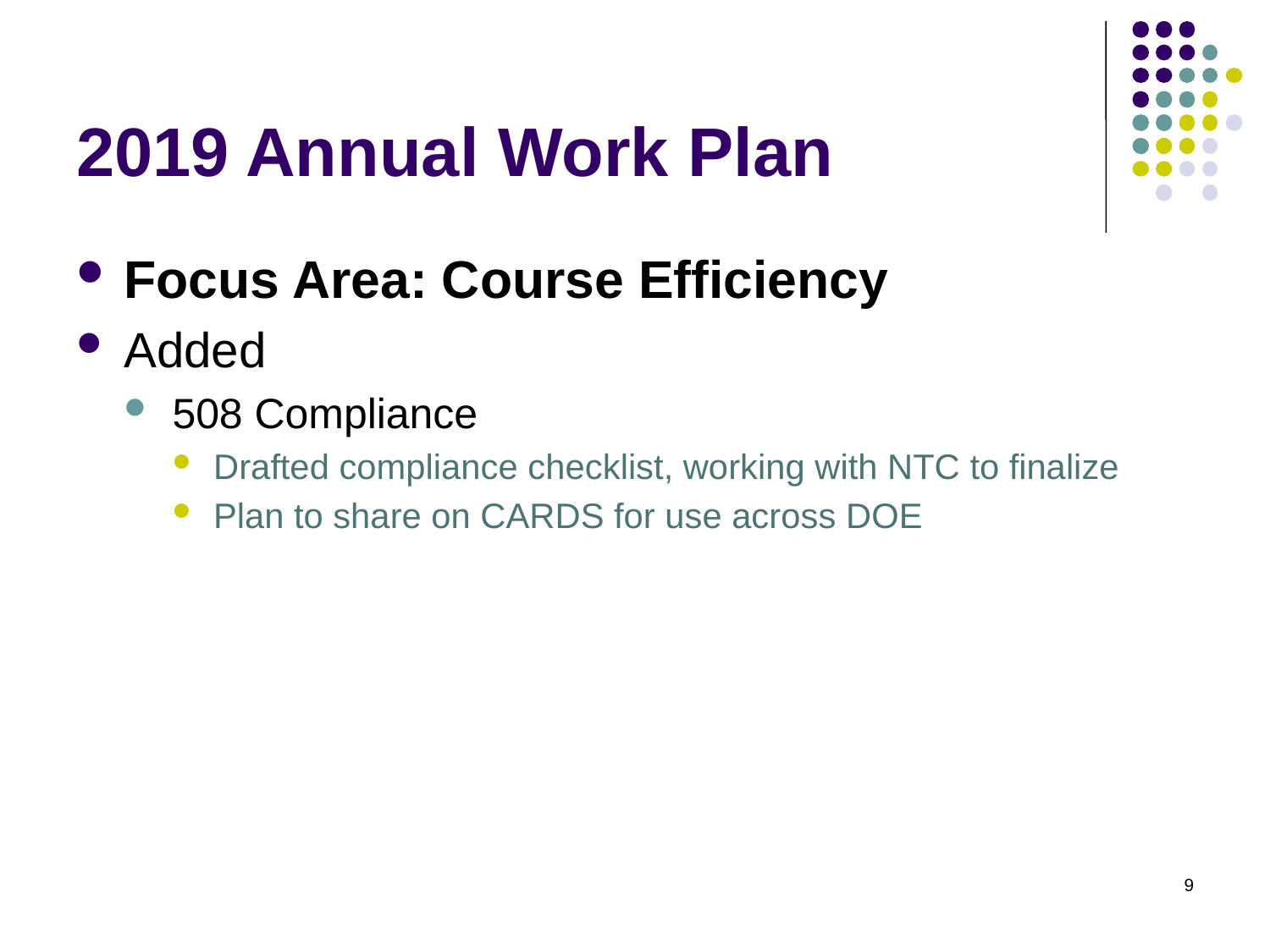

# 2019 Annual Work Plan
Focus Area: Course Efficiency
Added
508 Compliance
Drafted compliance checklist, working with NTC to finalize
Plan to share on CARDS for use across DOE
9